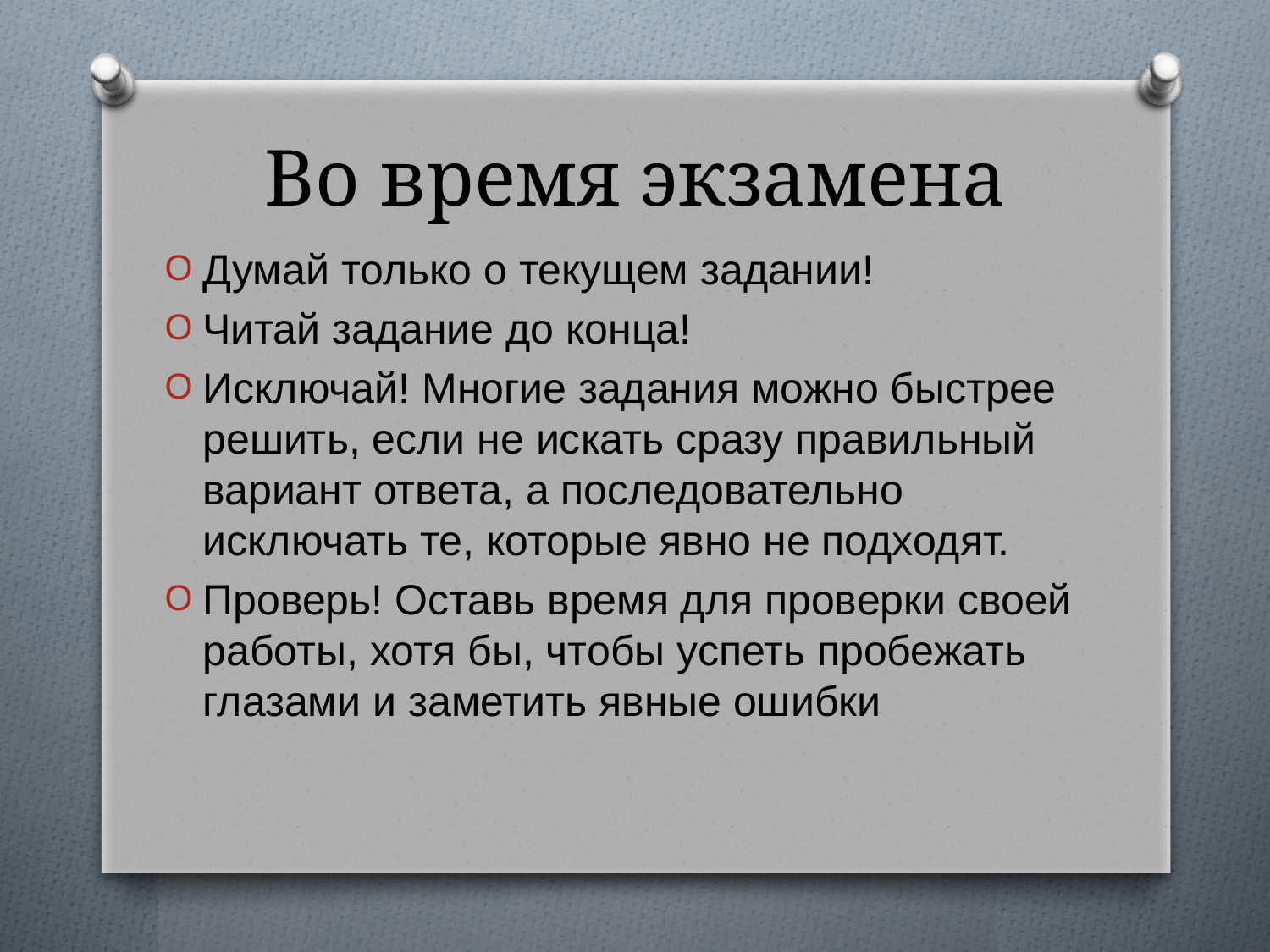

# Во время экзамена
Думай только о текущем задании!
Читай задание до конца!
Исключай! Многие задания можно быстрее решить, если не искать сразу правильный вариант ответа, а последовательно исключать те, которые явно не подходят.
Проверь! Оставь время для проверки своей работы, хотя бы, чтобы успеть пробежать глазами и заметить явные ошибки